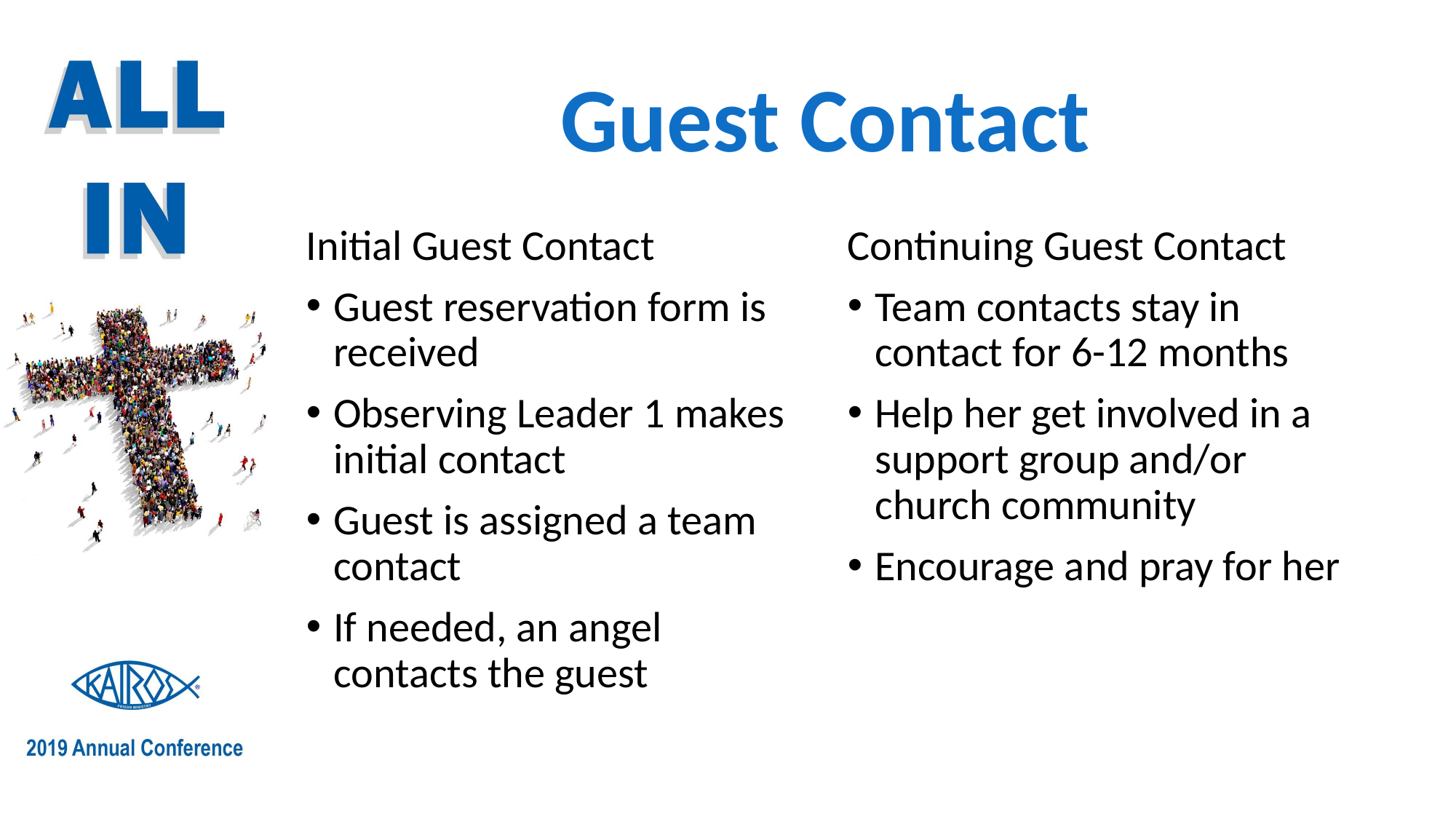

# Guest Contact
Initial Guest Contact
Guest reservation form is received
Observing Leader 1 makes initial contact
Guest is assigned a team contact
If needed, an angel contacts the guest
Continuing Guest Contact
Team contacts stay in contact for 6-12 months
Help her get involved in a support group and/or church community
Encourage and pray for her